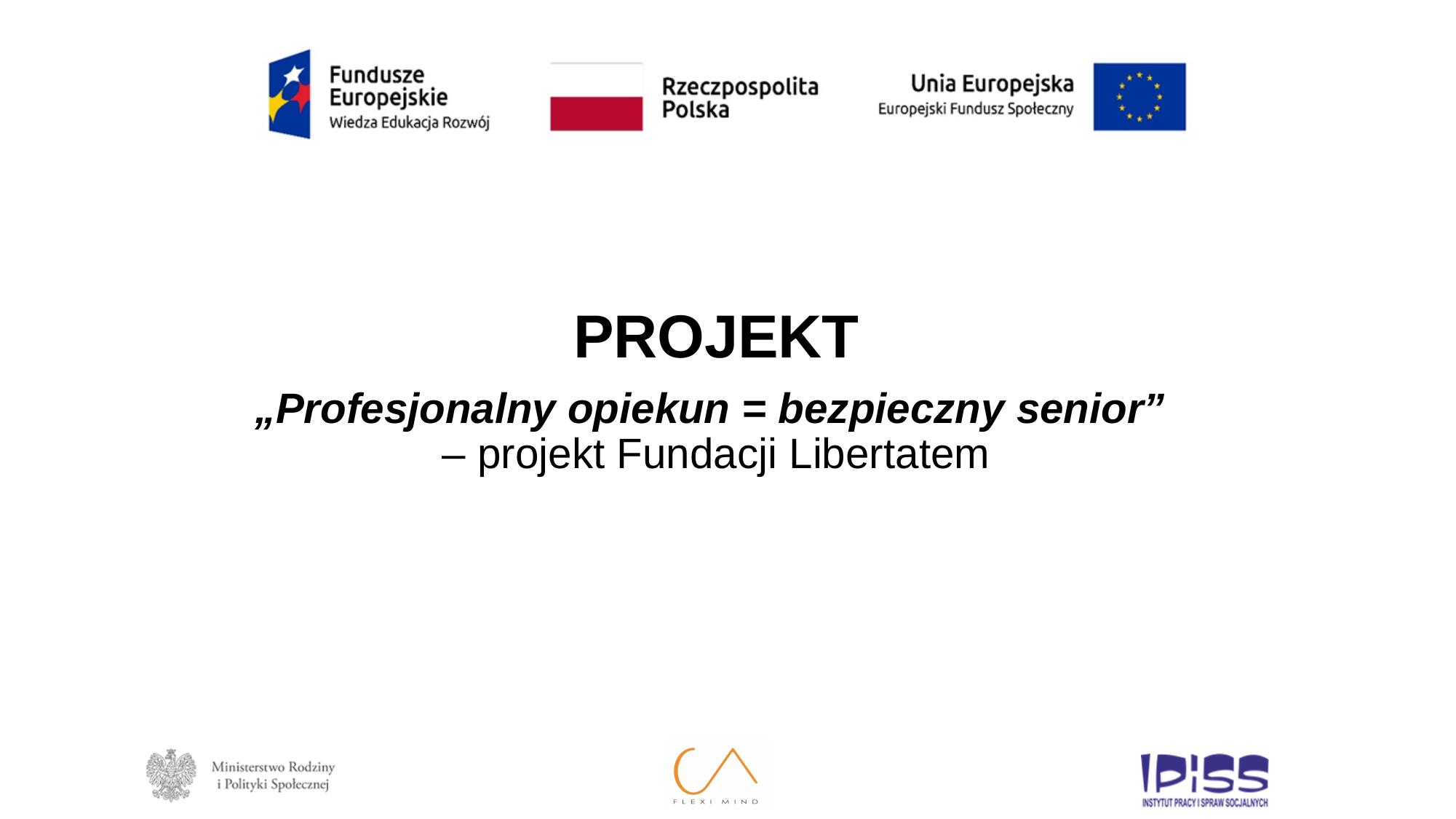

PROJEKT
„Profesjonalny opiekun = bezpieczny senior”
– projekt Fundacji Libertatem